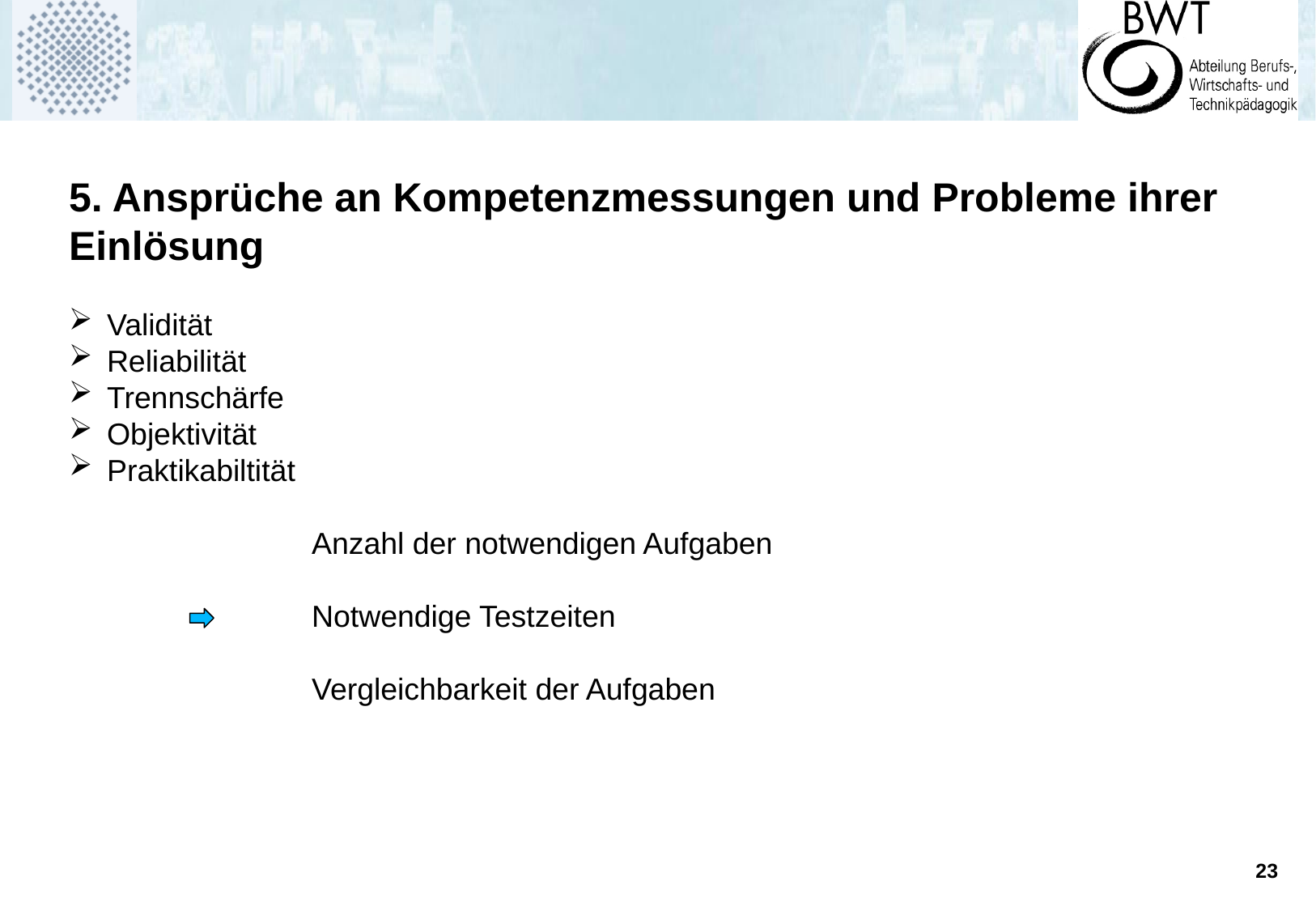

5. Ansprüche an Kompetenzmessungen und Probleme ihrer Einlösung

Validität
Reliabilität
Trennschärfe
Objektivität
Praktikabiltität

		Anzahl der notwendigen Aufgaben

		Notwendige Testzeiten

		Vergleichbarkeit der Aufgaben